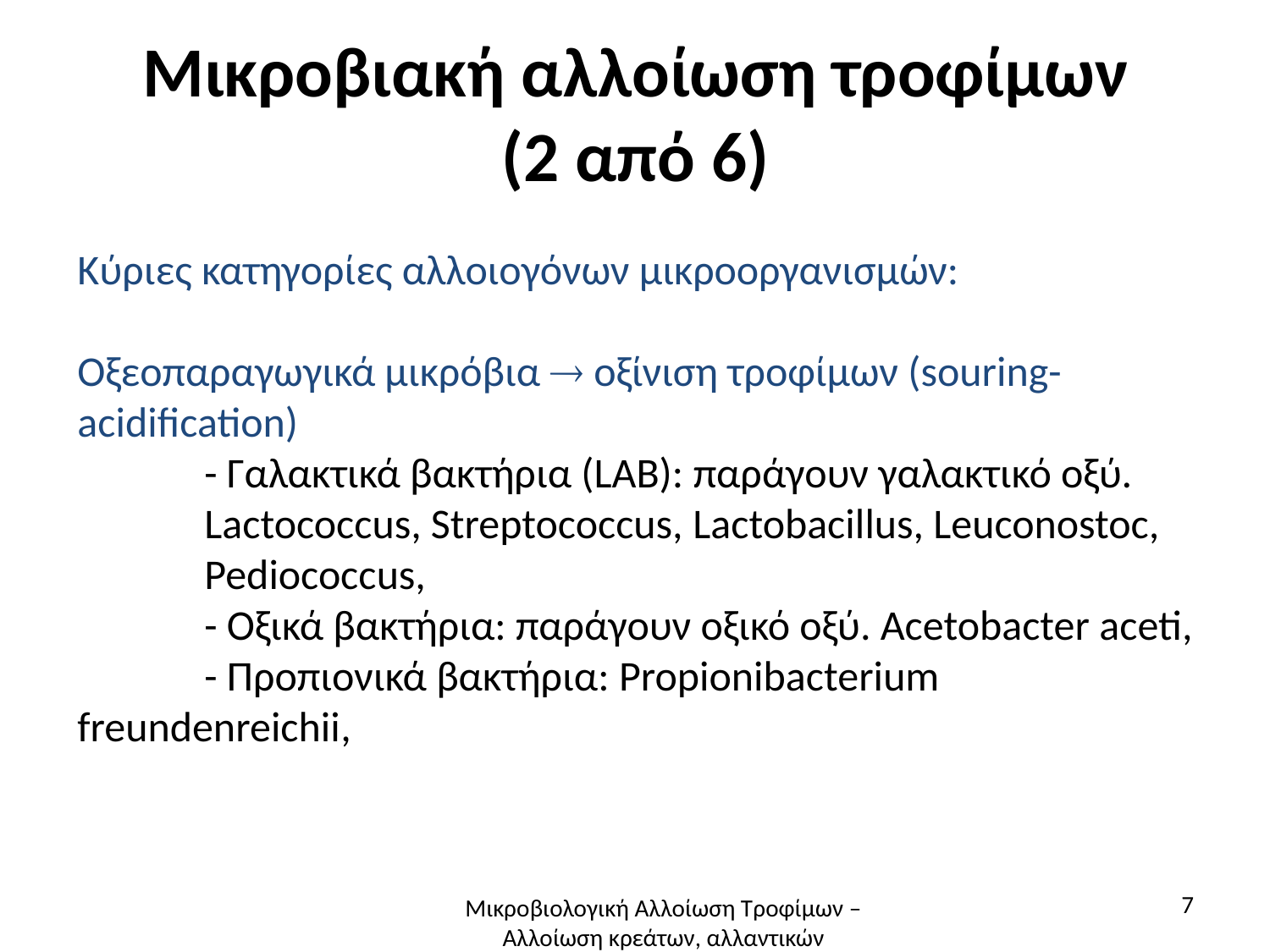

# Μικροβιακή αλλοίωση τροφίμων (2 από 6)
Κύριες κατηγορίες αλλοιογόνων μικροοργανισμών:

Οξεοπαραγωγικά μικρόβια → οξίνιση τροφίμων (souring-acidification)
	- Γαλακτικά βακτήρια (LAB): παράγουν γαλακτικό οξύ. 	Lactococcus, Streptococcus, Lactobacillus, Leuconostoc, 	Pediococcus,
	- Οξικά βακτήρια: παράγουν οξικό οξύ. Acetobacter aceti,
	- Προπιονικά βακτήρια: Propionibacterium 	freundenreichii,
7
Μικροβιολογική Αλλοίωση Τροφίμων – Αλλοίωση κρεάτων, αλλαντικών